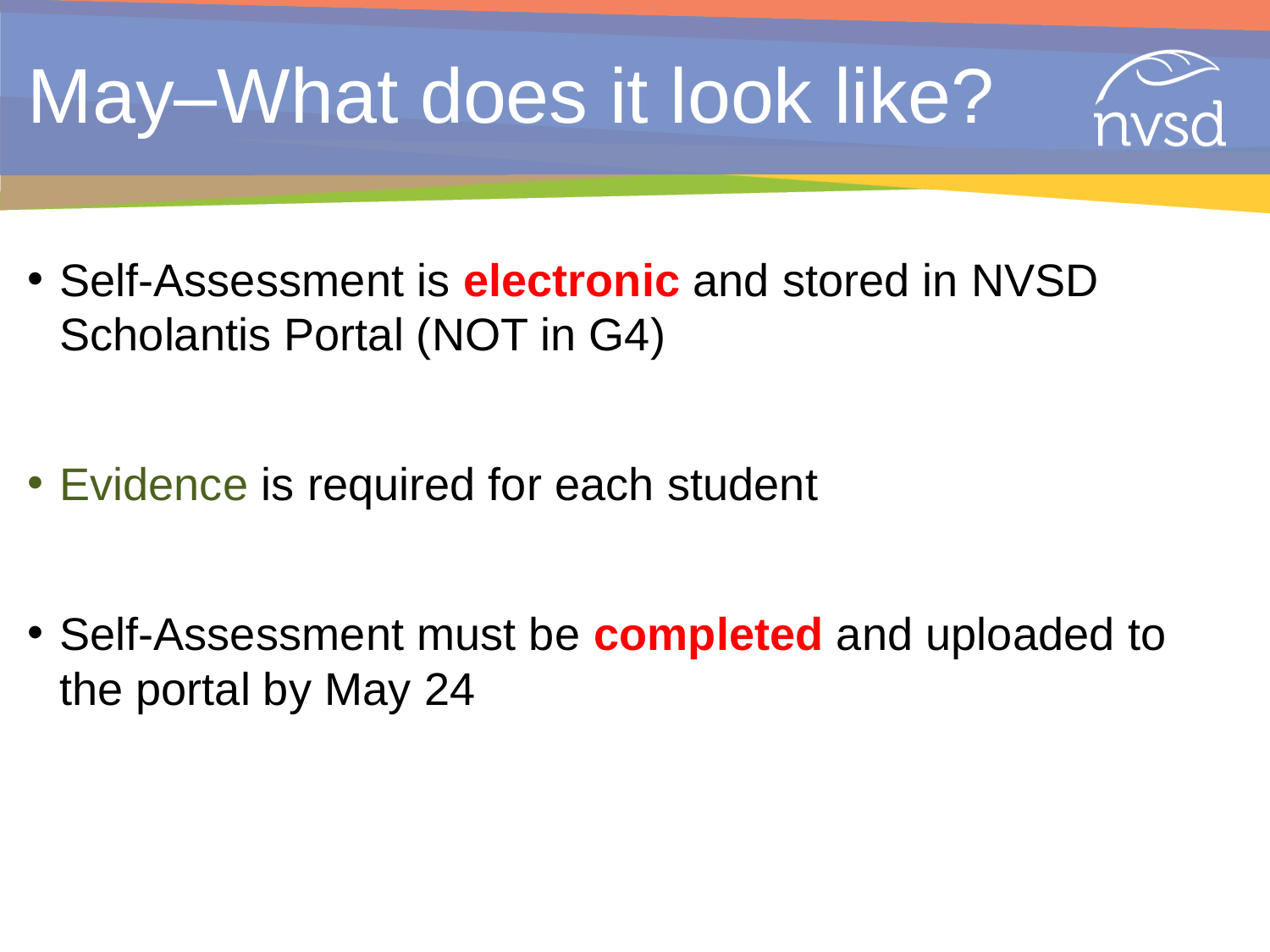

# May–What does it look like?
Self-Assessment is electronic and stored in NVSD Scholantis Portal (NOT in G4)

Evidence is required for each student

Self-Assessment must be completed and uploaded to the portal by May 24